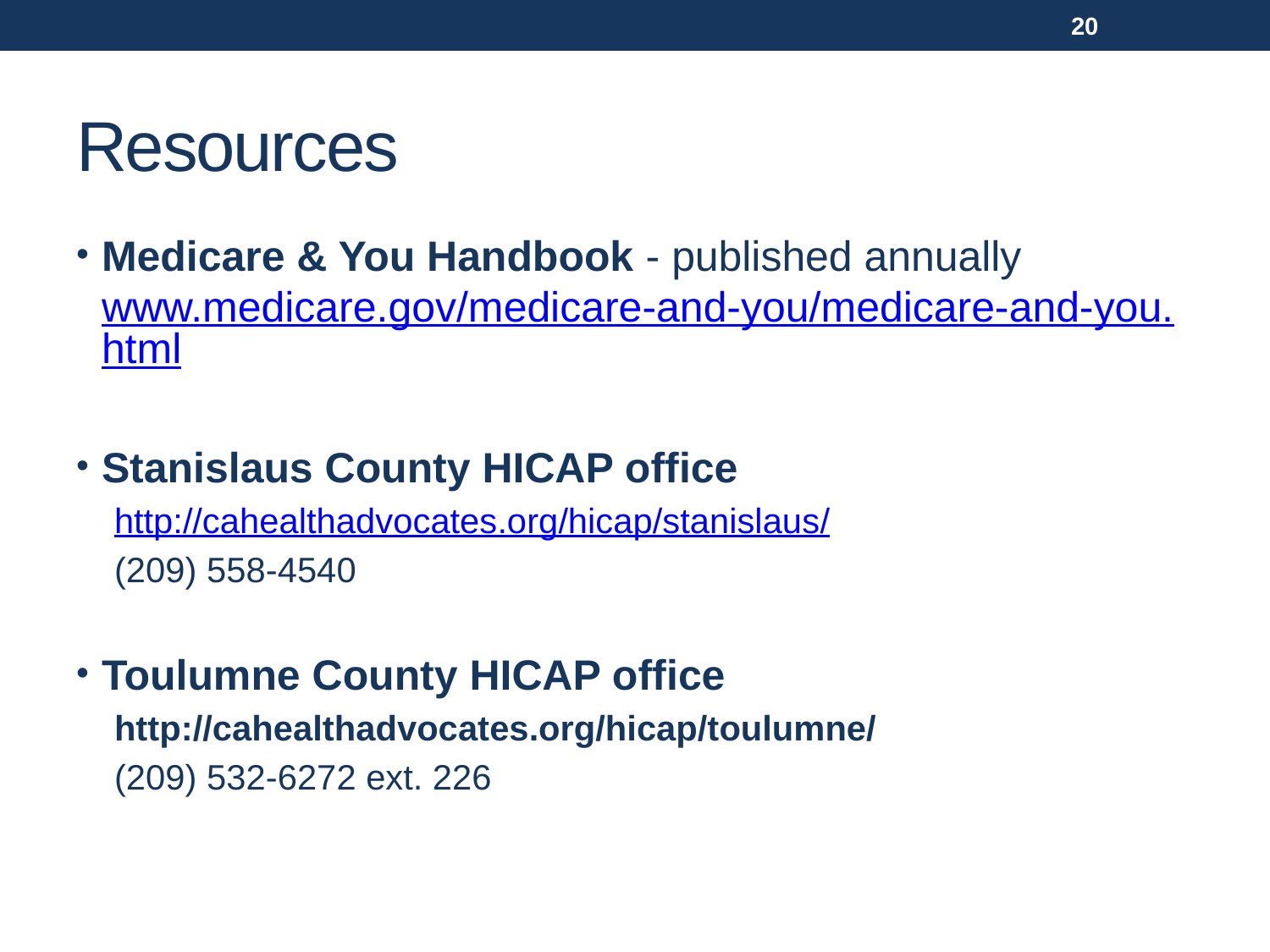

20
# Resources
Medicare & You Handbook - published annually www.medicare.gov/medicare-and-you/medicare-and-you.html

Stanislaus County HICAP office
http://cahealthadvocates.org/hicap/stanislaus/
(209) 558-4540

Toulumne County HICAP office
http://cahealthadvocates.org/hicap/toulumne/
(209) 532-6272 ext. 226